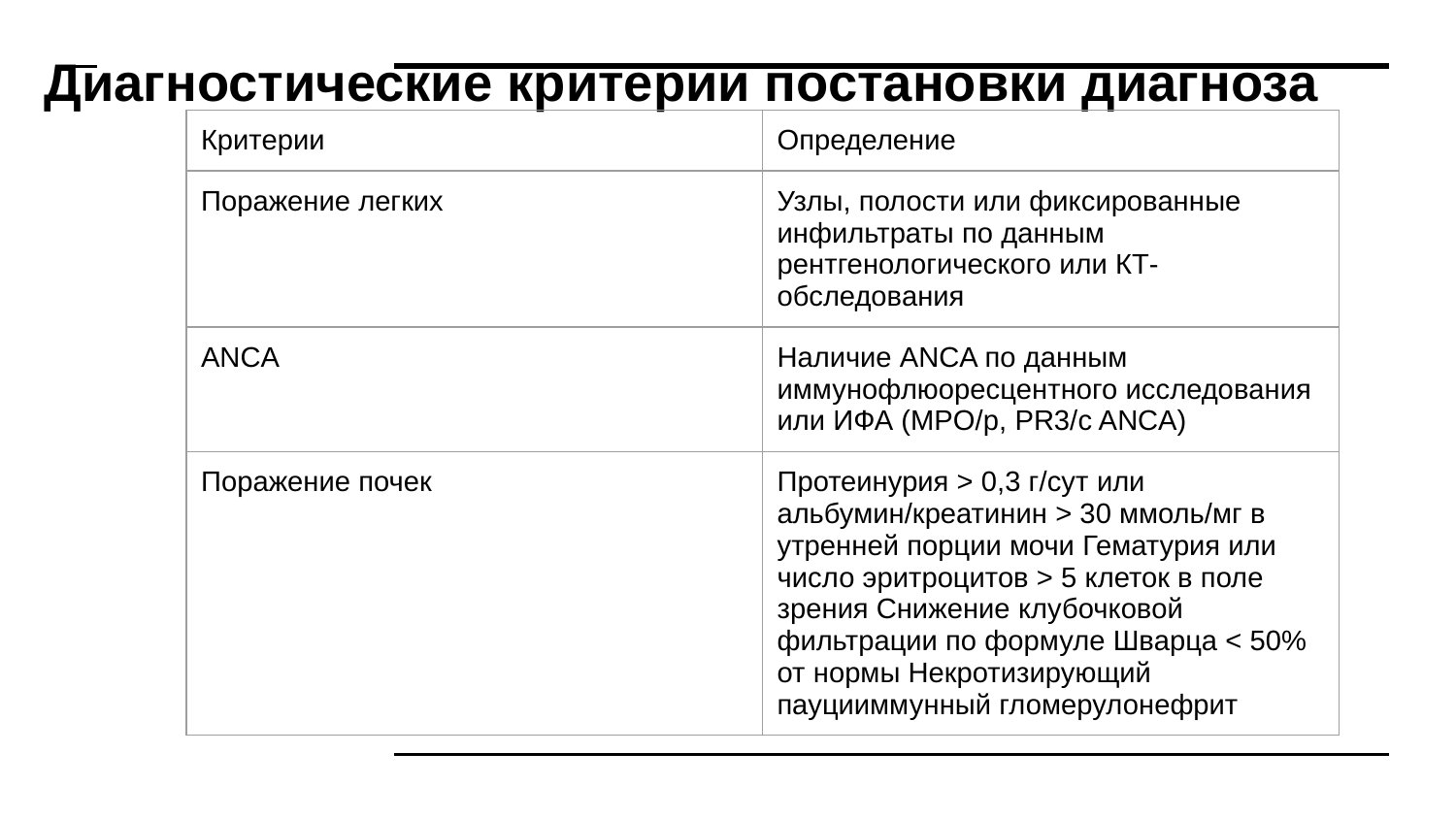

# Диагностические критерии постановки диагноза
| Критерии | Определение |
| --- | --- |
| Поражение легких | Узлы, полости или фиксированные инфильтраты по данным рентгенологического или КТ-обследования |
| ANCA | Наличие ANCA по данным иммунофлюоресцентного исследования или ИФА (МPО/р, PR3/c ANCA) |
| Поражение почек | Протеинурия > 0,3 г/сут или альбумин/креатинин > 30 ммоль/мг в утренней порции мочи Гематурия или число эритроцитов > 5 клеток в поле зрения Снижение клубочковой фильтрации по формуле Шварца < 50% от нормы Некротизирующий пауцииммунный гломерулонефрит |